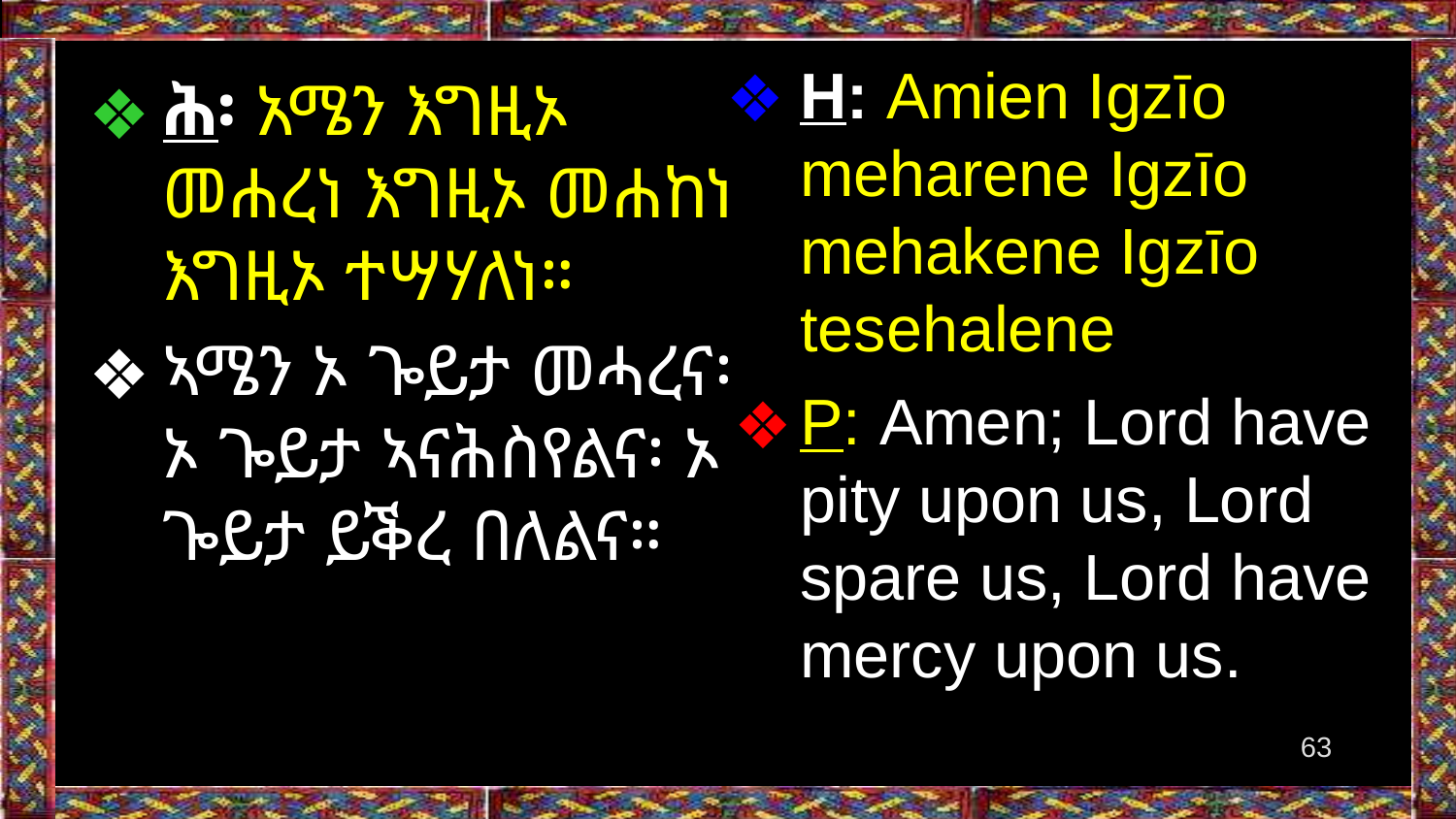

H: Amien Igzīo meharene Igzīo mehakene Igzīo tesehalene
P: Amen; Lord have pity upon us, Lord spare us, Lord have mercy upon us.

ሕ፡ አሜን እግዚኦ መሐረነ እግዚኦ መሐከነ እግዚኦ ተሣሃለነ።
ኣሜን ኦ ጐይታ መሓረና፡ ኦ ጐይታ ኣናሕስየልና፡ ኦ ጐይታ ይቕረ በለልና።

63